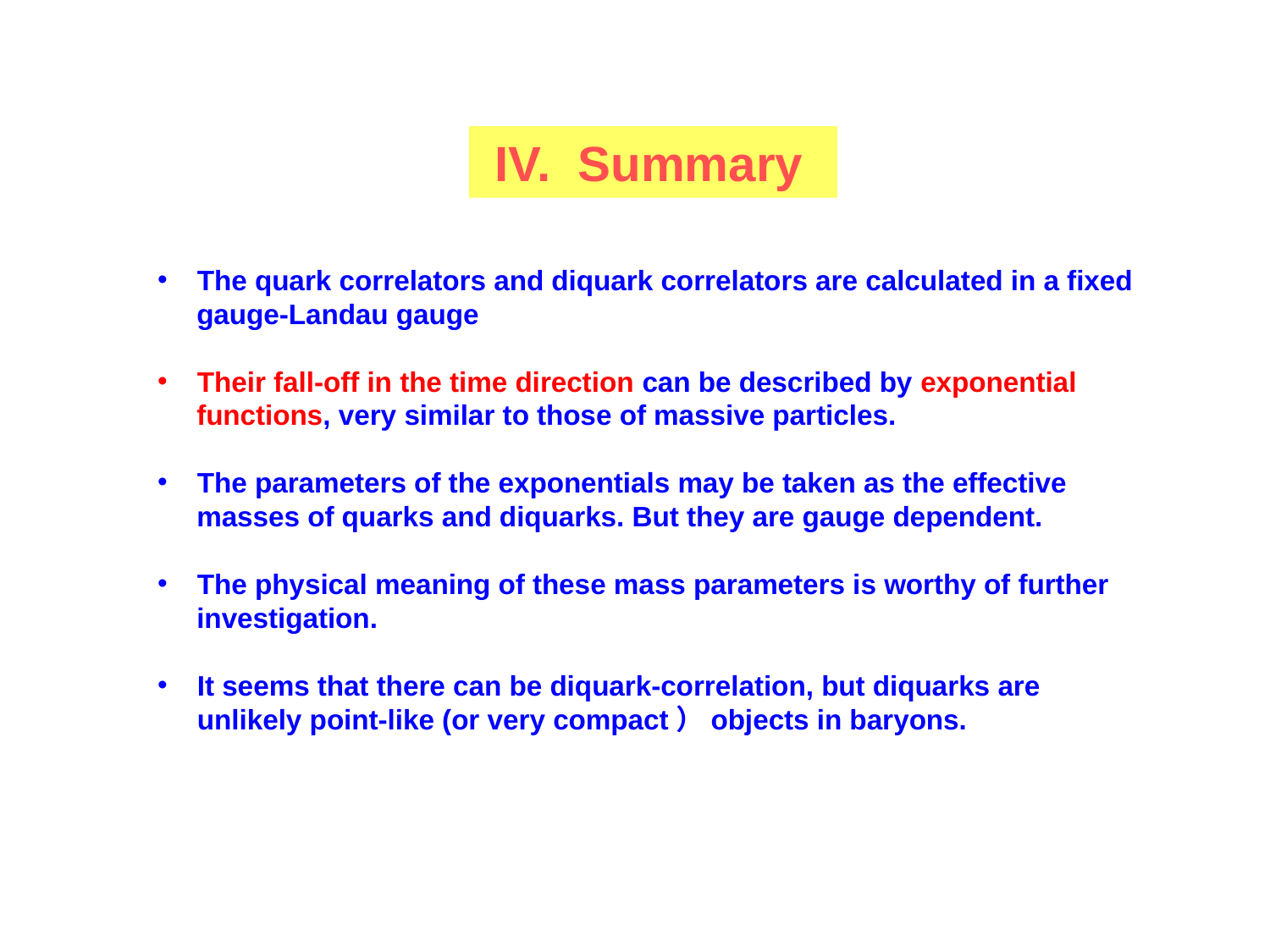

IV.  Summary
The quark correlators and diquark correlators are calculated in a fixed
     gauge-Landau gauge

Their fall-off in the time direction can be described by exponential
     functions, very similar to those of massive particles.

The parameters of the exponentials may be taken as the effective
     masses of quarks and diquarks. But they are gauge dependent.

The physical meaning of these mass parameters is worthy of further
     investigation.

It seems that there can be diquark-correlation, but diquarks are unlikely point-like (or very compact）objects in baryons.